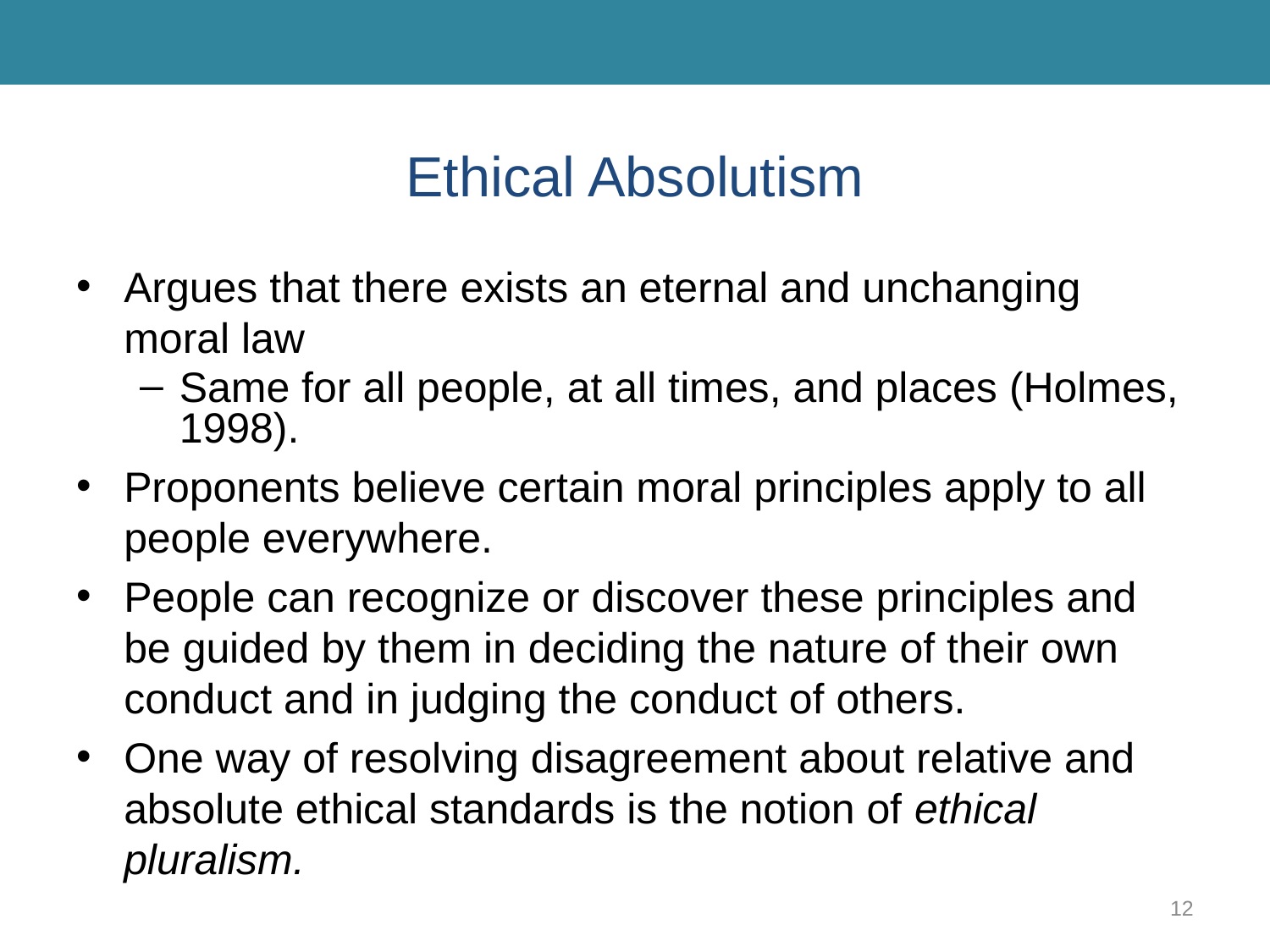

# Ethical Absolutism
Argues that there exists an eternal and unchanging moral law
Same for all people, at all times, and places (Holmes, 1998).
Proponents believe certain moral principles apply to all people everywhere.
People can recognize or discover these principles and be guided by them in deciding the nature of their own conduct and in judging the conduct of others.
One way of resolving disagreement about relative and absolute ethical standards is the notion of ethical pluralism.
12